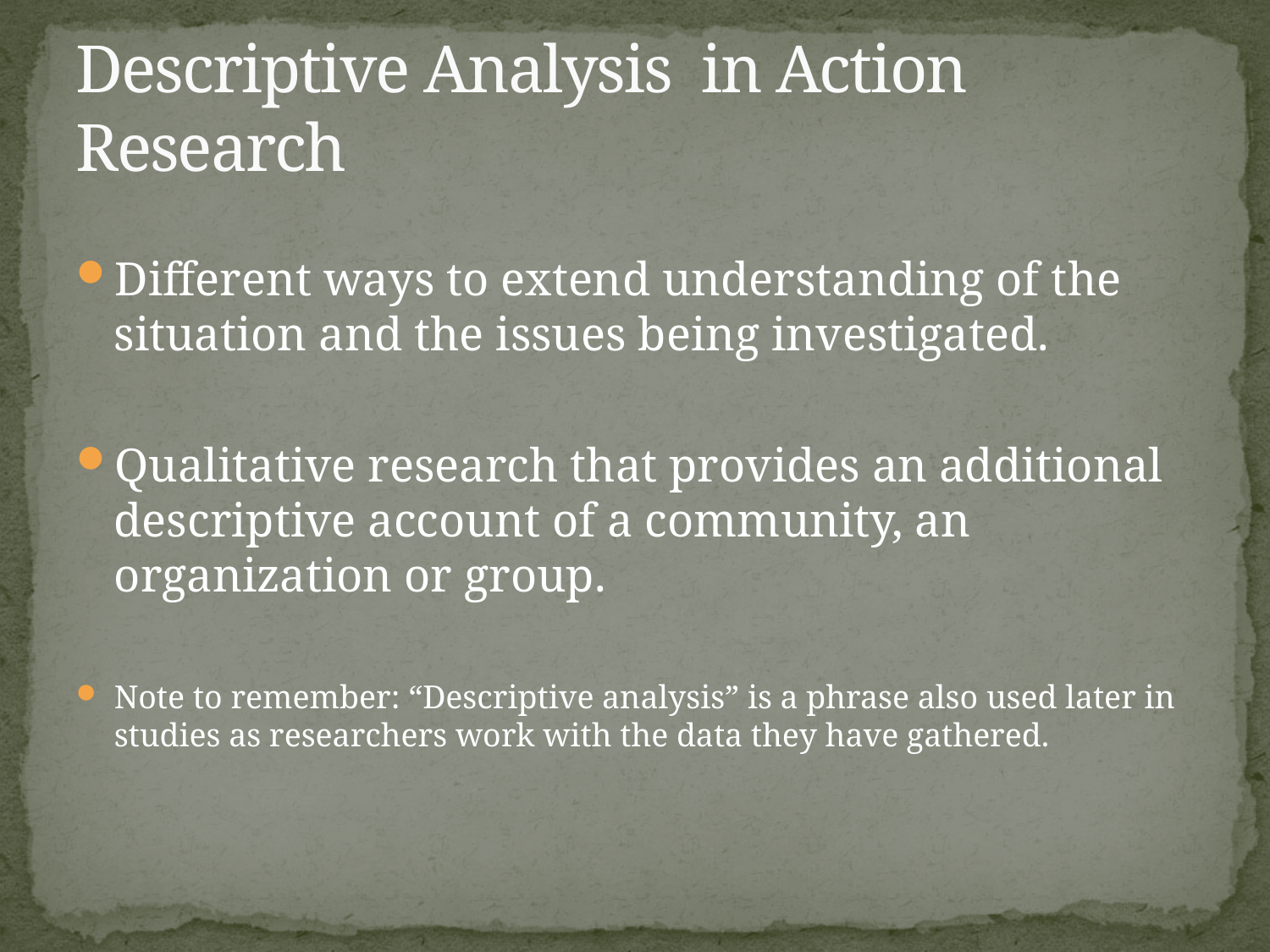

# Descriptive Analysis  in Action Research
Different ways to extend understanding of the situation and the issues being investigated.

Qualitative research that provides an additional descriptive account of a community, an organization or group.

Note to remember: “Descriptive analysis” is a phrase also used later in studies as researchers work with the data they have gathered.